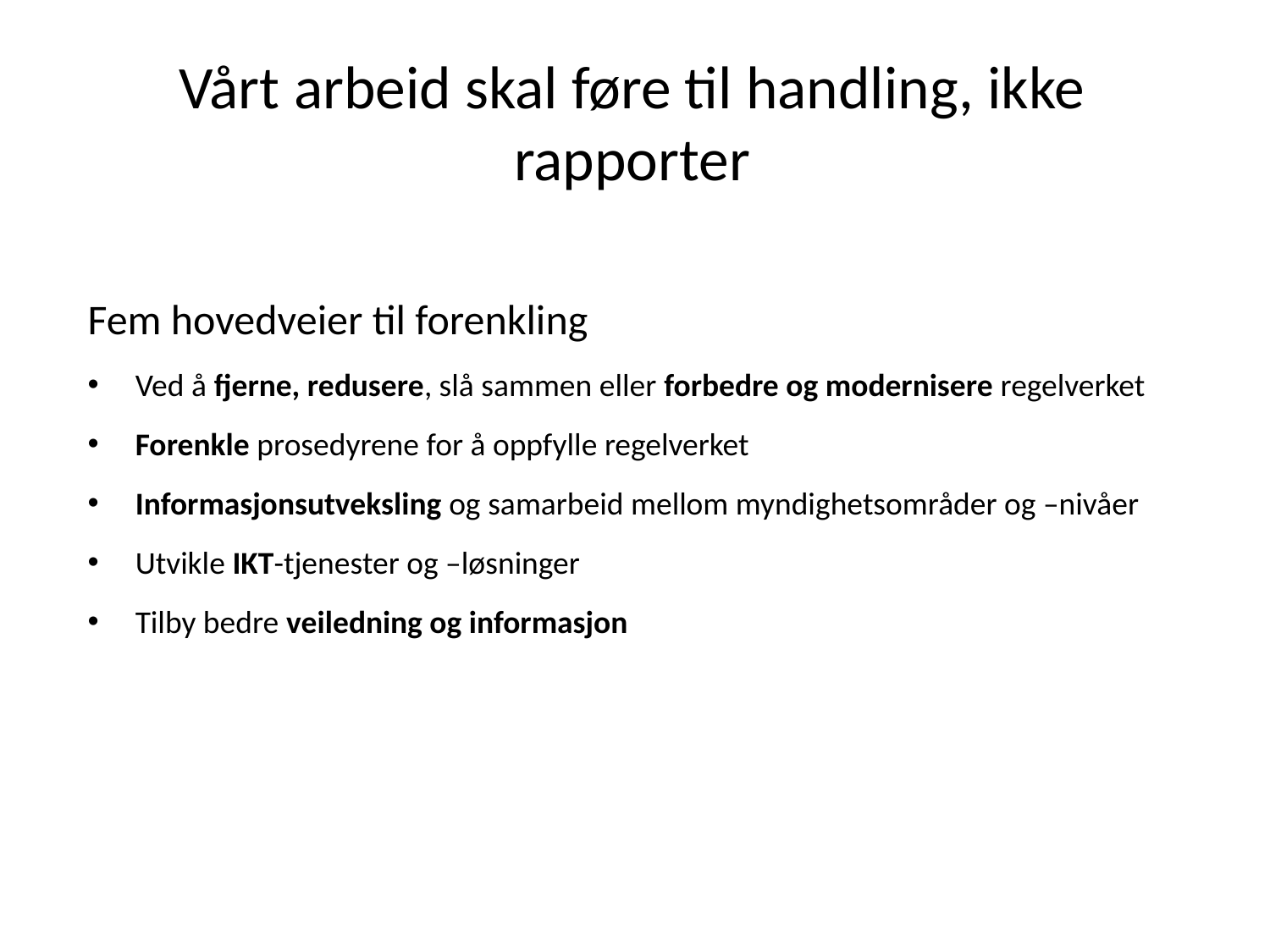

# Vårt arbeid skal føre til handling, ikke rapporter
Fem hovedveier til forenkling
Ved å fjerne, redusere, slå sammen eller forbedre og modernisere regelverket
Forenkle prosedyrene for å oppfylle regelverket
Informasjonsutveksling og samarbeid mellom myndighetsområder og –nivåer
Utvikle IKT-tjenester og –løsninger
Tilby bedre veiledning og informasjon